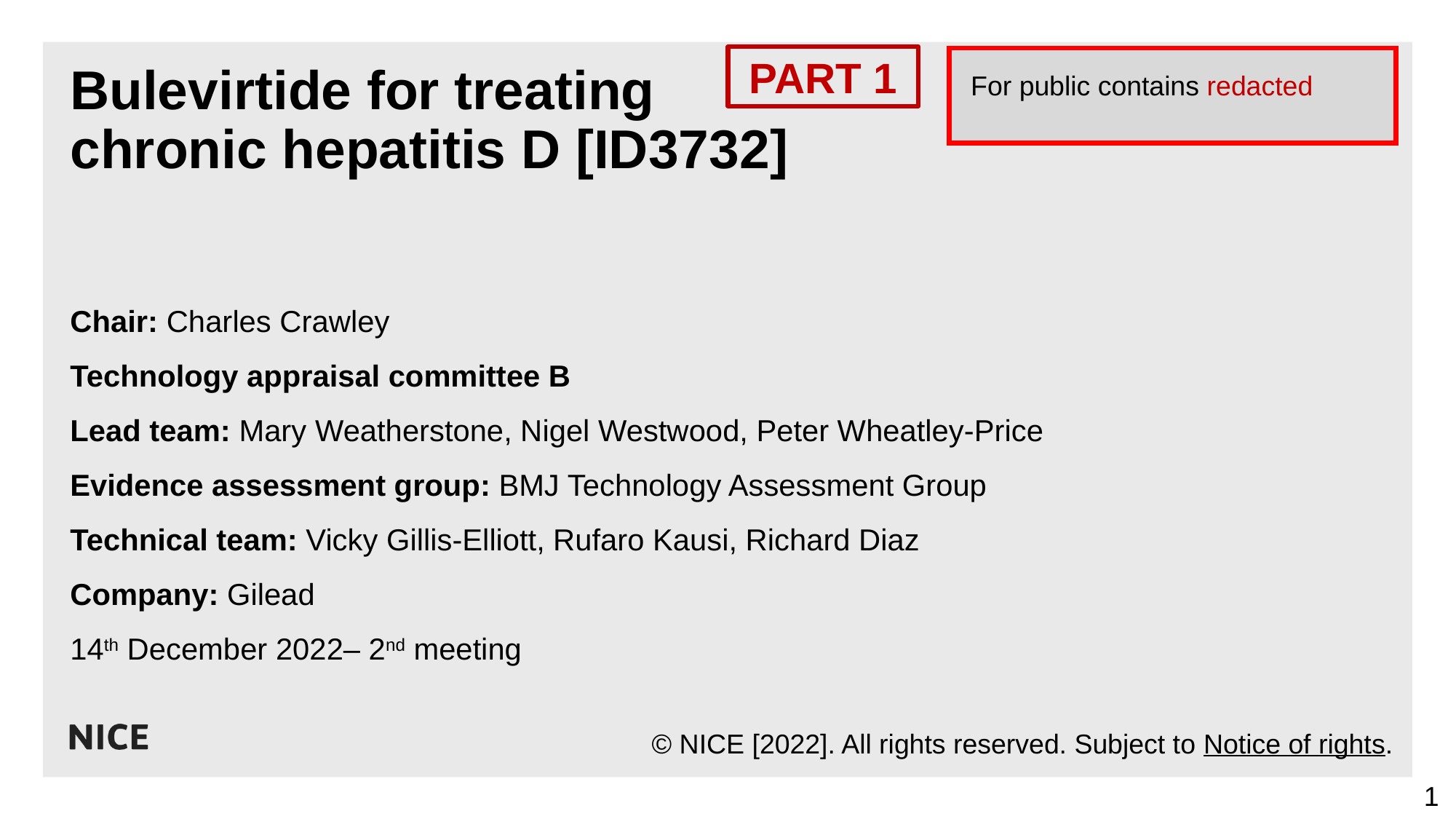

PART 1

# Bulevirtide for treating chronic hepatitis D [ID3732]
For public contains redacted
Chair: Charles Crawley
Technology appraisal committee B
Lead team: Mary Weatherstone, Nigel Westwood, Peter Wheatley-Price
Evidence assessment group: BMJ Technology Assessment Group
Technical team: Vicky Gillis-Elliott, Rufaro Kausi, Richard Diaz
Company: Gilead
14th December 2022– 2nd meeting

© NICE [2022]. All rights reserved. Subject to Notice of rights.